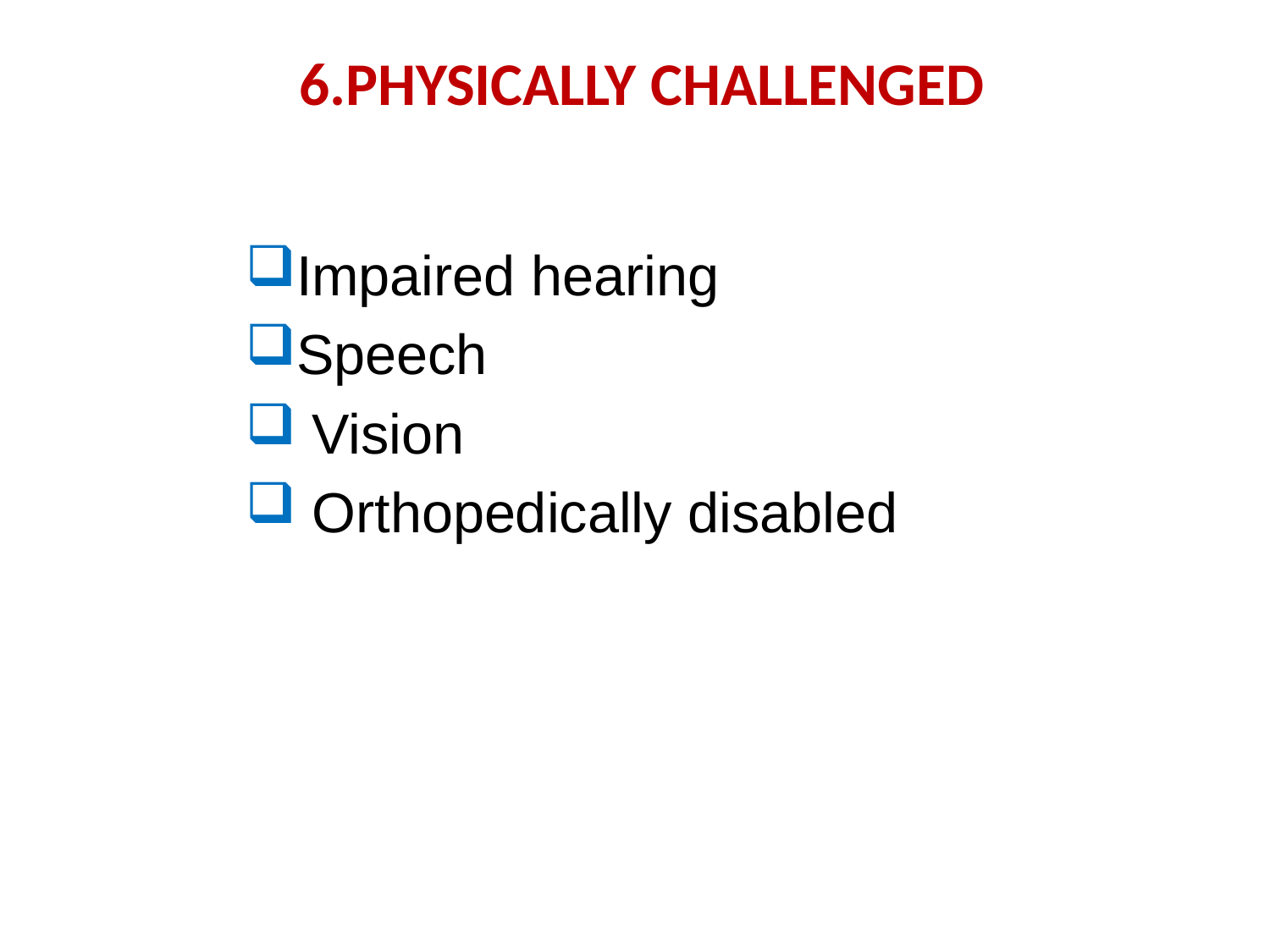

# 6.PHYSICALLY CHALLENGED
Impaired hearing
Speech
 Vision
 Orthopedically disabled